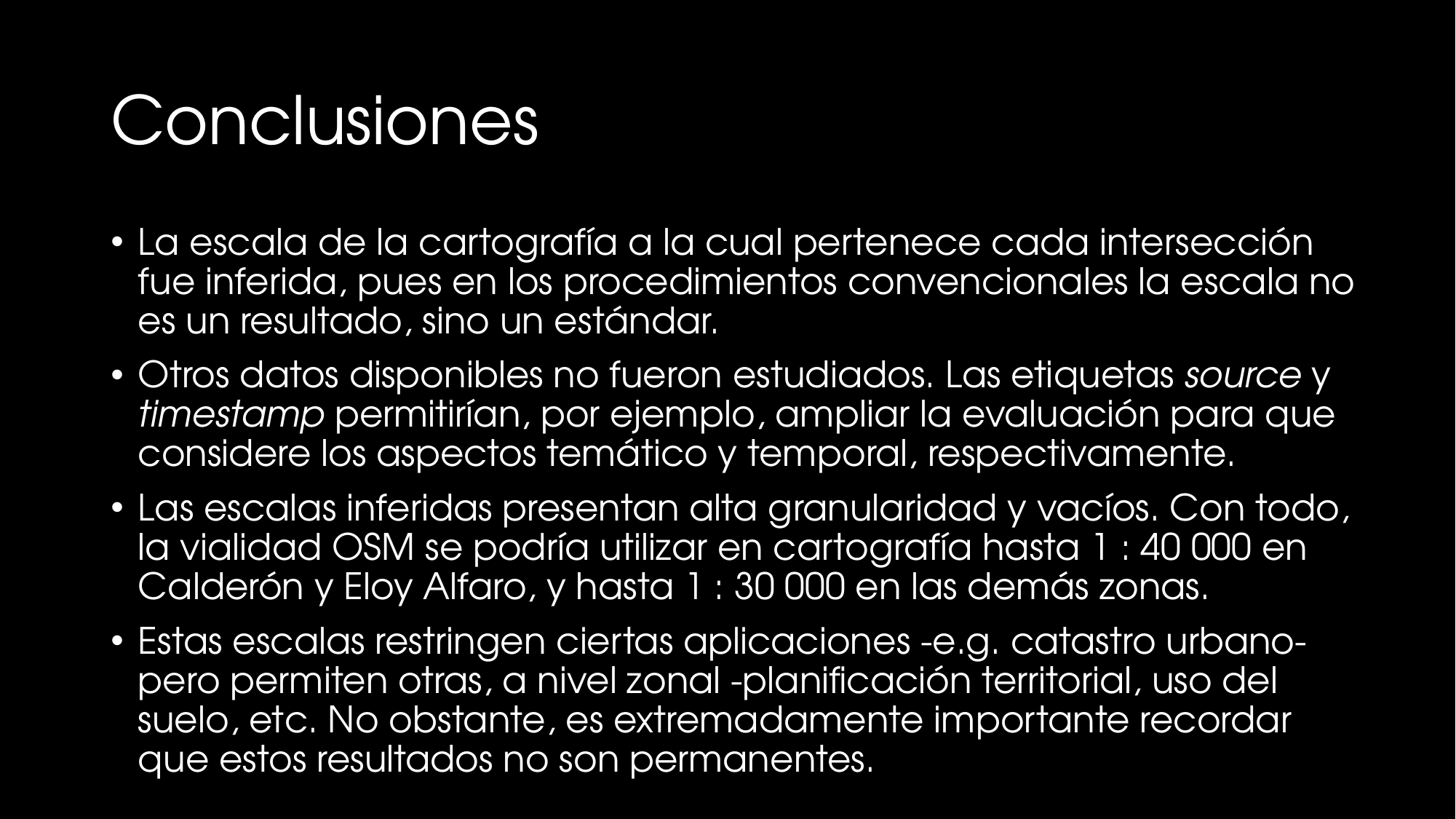

# Conclusiones
La escala de la cartografía a la cual pertenece cada intersección fue inferida, pues en los procedimientos convencionales la escala no es un resultado, sino un estándar.
Otros datos disponibles no fueron estudiados. Las etiquetas source y timestamp permitirían, por ejemplo, ampliar la evaluación para que considere los aspectos temático y temporal, respectivamente.
Las escalas inferidas presentan alta granularidad y vacíos. Con todo, la vialidad OSM se podría utilizar en cartografía hasta 1 : 40 000 en Calderón y Eloy Alfaro, y hasta 1 : 30 000 en las demás zonas.
Estas escalas restringen ciertas aplicaciones -e.g. catastro urbano- pero permiten otras, a nivel zonal -planificación territorial, uso del suelo, etc. No obstante, es extremadamente importante recordar que estos resultados no son permanentes.